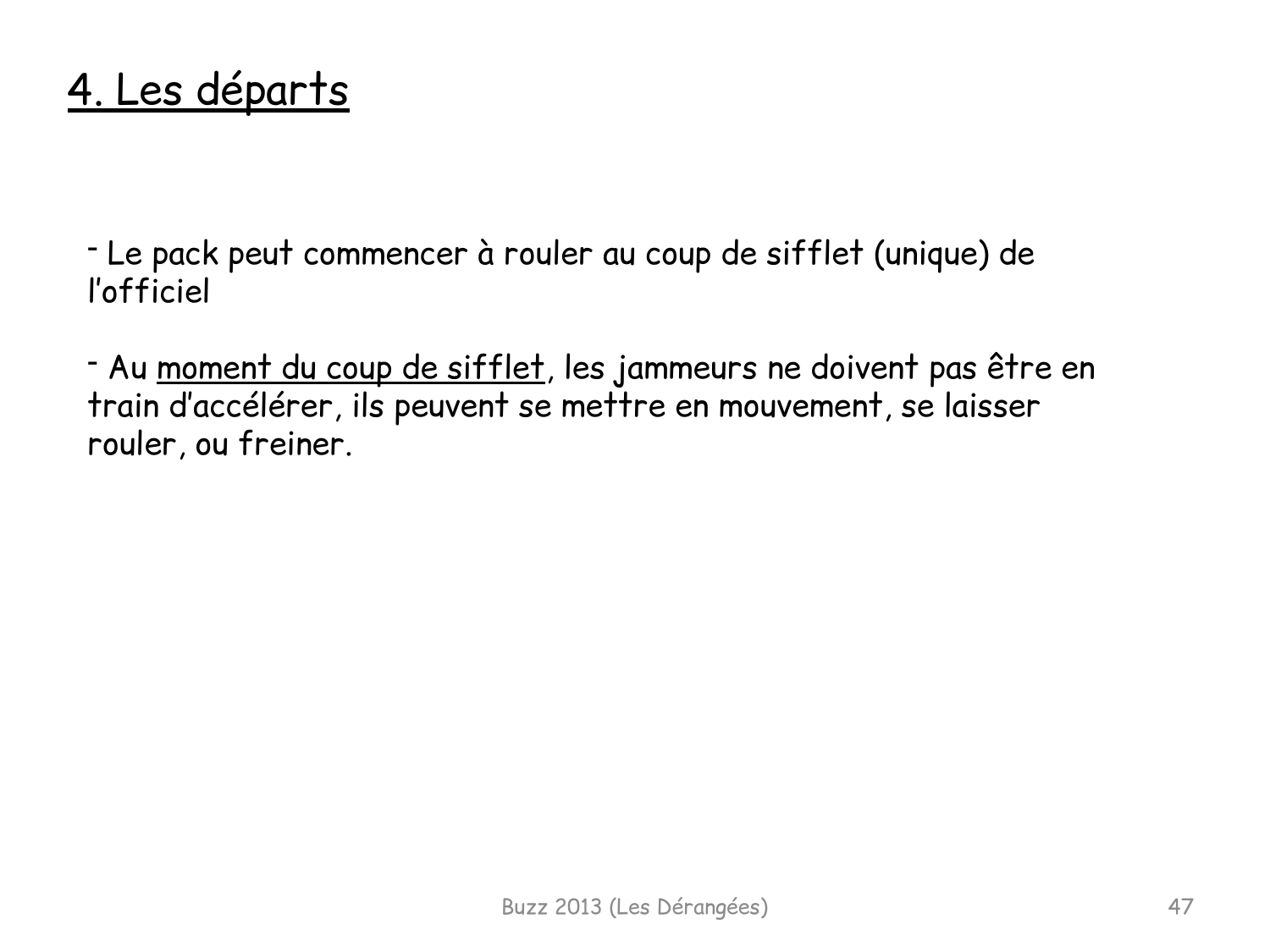

4. Les départs
 Le pack peut commencer à rouler au coup de sifflet (unique) de l’officiel

 Au moment du coup de sifflet, les jammeurs ne doivent pas être en train d’accélérer, ils peuvent se mettre en mouvement, se laisser rouler, ou freiner.
Buzz 2013 (Les Dérangées)
47